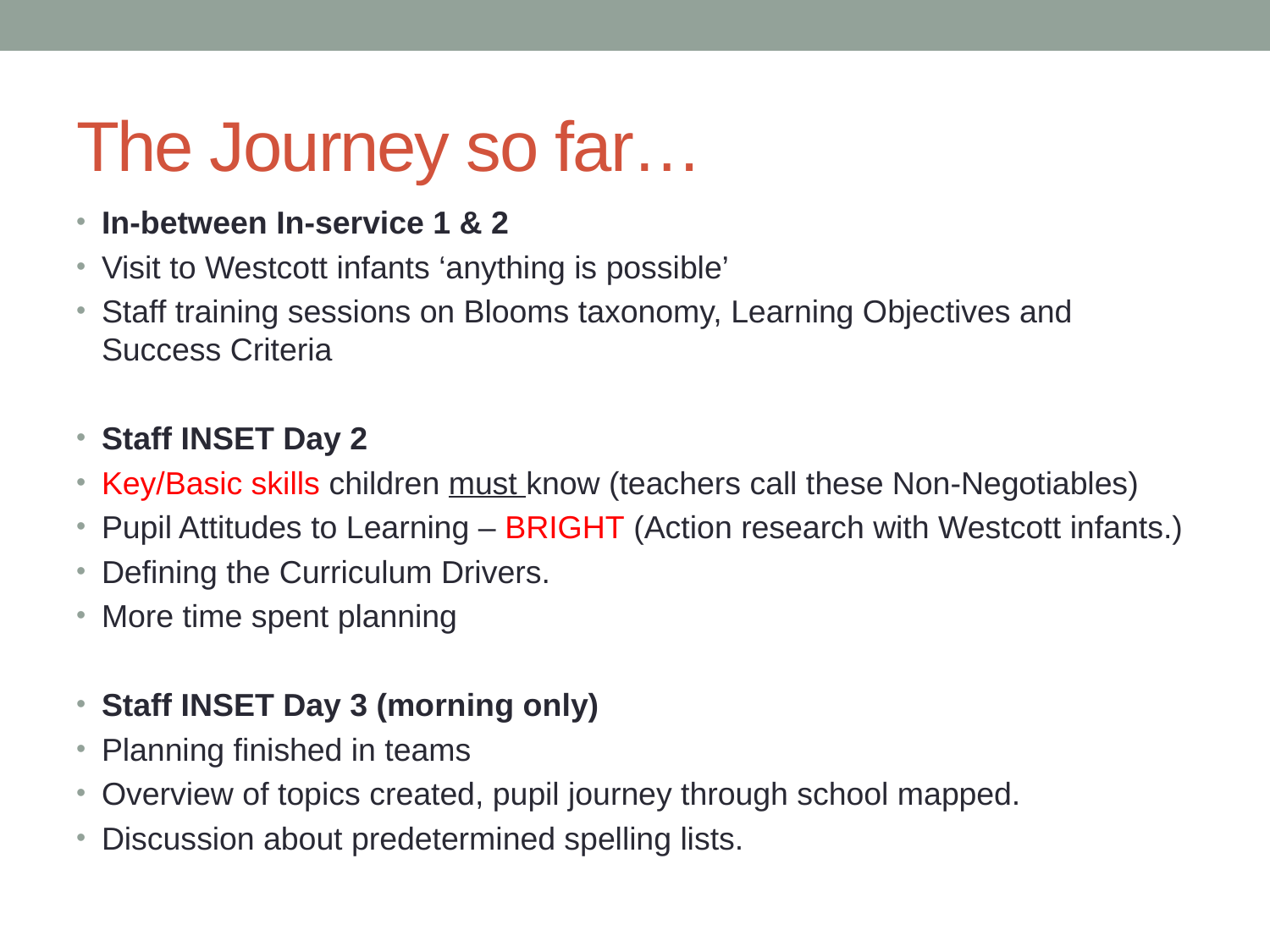

# The Journey so far…
In-between In-service 1 & 2
Visit to Westcott infants ‘anything is possible’
Staff training sessions on Blooms taxonomy, Learning Objectives and Success Criteria

Staff INSET Day 2
Key/Basic skills children must know (teachers call these Non-Negotiables)
Pupil Attitudes to Learning – BRIGHT (Action research with Westcott infants.)
Defining the Curriculum Drivers.
More time spent planning

Staff INSET Day 3 (morning only)
Planning finished in teams
Overview of topics created, pupil journey through school mapped.
Discussion about predetermined spelling lists.